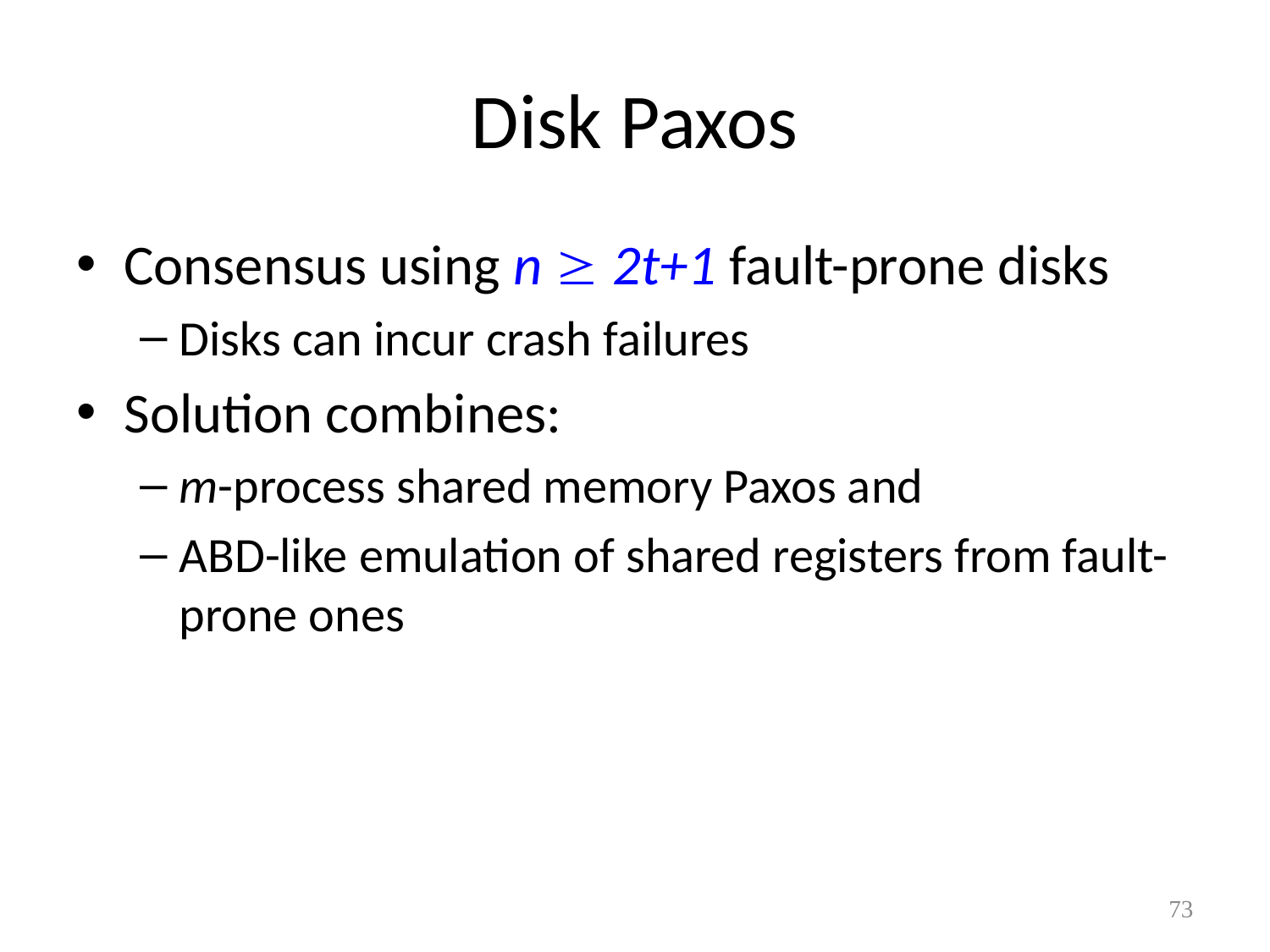

# Disk Paxos
Consensus using n ≥ 2t+1 fault-prone disks
Disks can incur crash failures
Solution combines:
m-process shared memory Paxos and
ABD-like emulation of shared registers from fault-prone ones
73